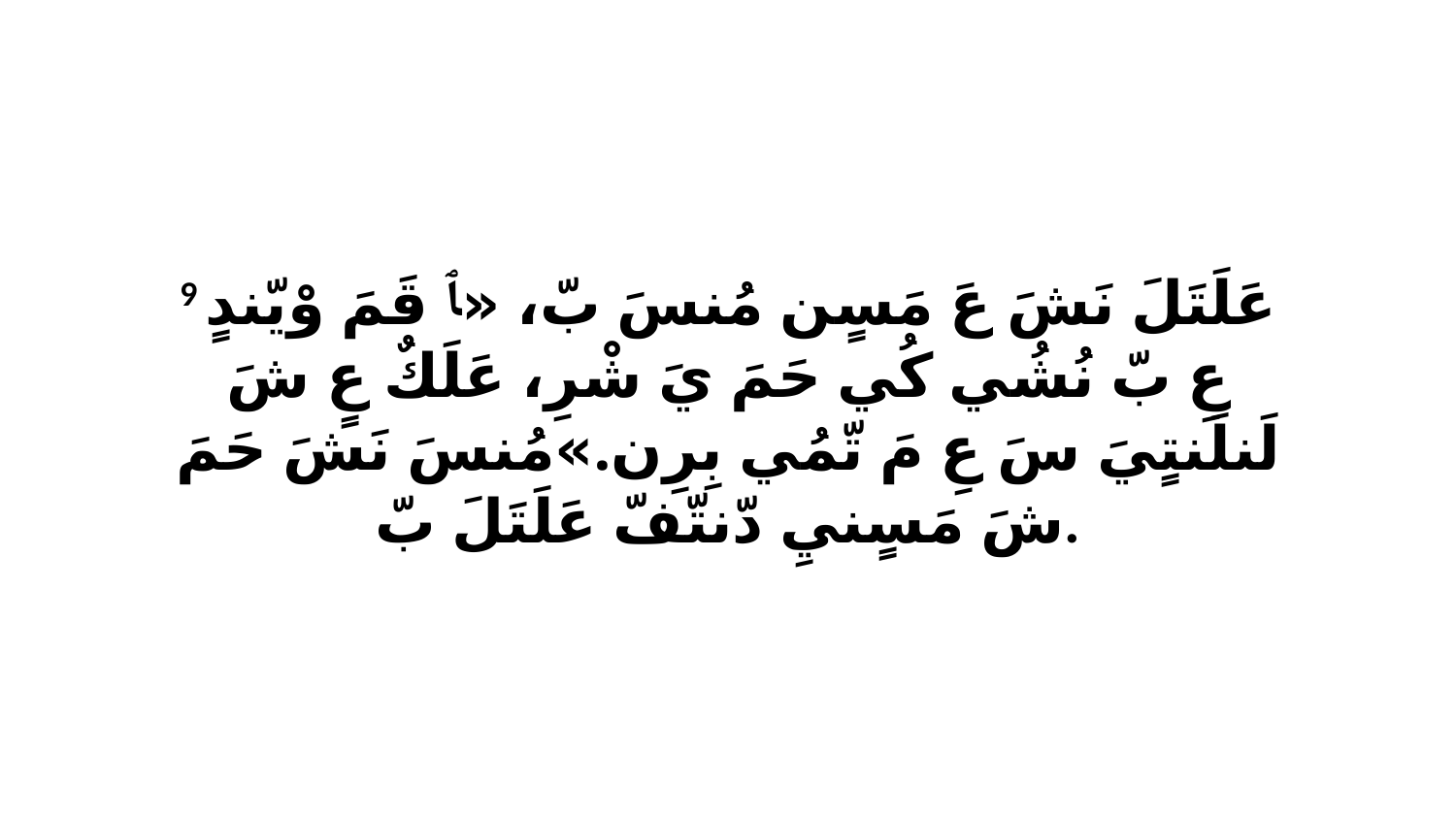

9 عَلَتَلَ نَشَ عَ مَسٍن مُنسَ بّ، «ﭑ قَمَ وْيّندٍ عِ بّ نُشُي كُي حَمَ يَ شْرِ، عَلَكٌ عٍ شَ لَنلَنتٍيَ سَ عِ مَ تّمُي بِرِن.»مُنسَ نَشَ حَمَ شَ مَسٍنيِ دّنتّفّ عَلَتَلَ بّ.